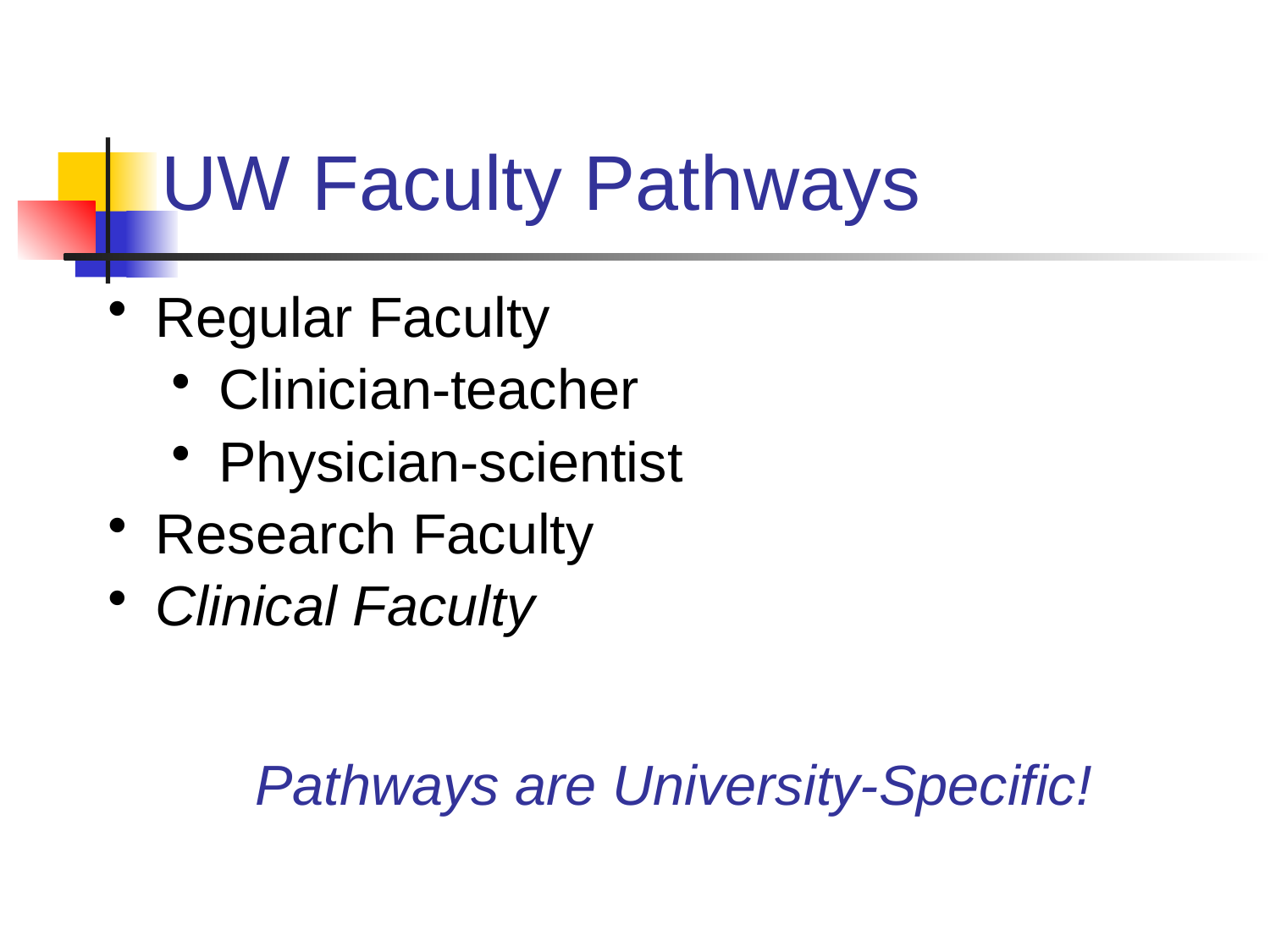

# UW Faculty Pathways
Regular Faculty
Clinician-teacher
Physician-scientist
Research Faculty
Clinical Faculty

Pathways are University-Specific!